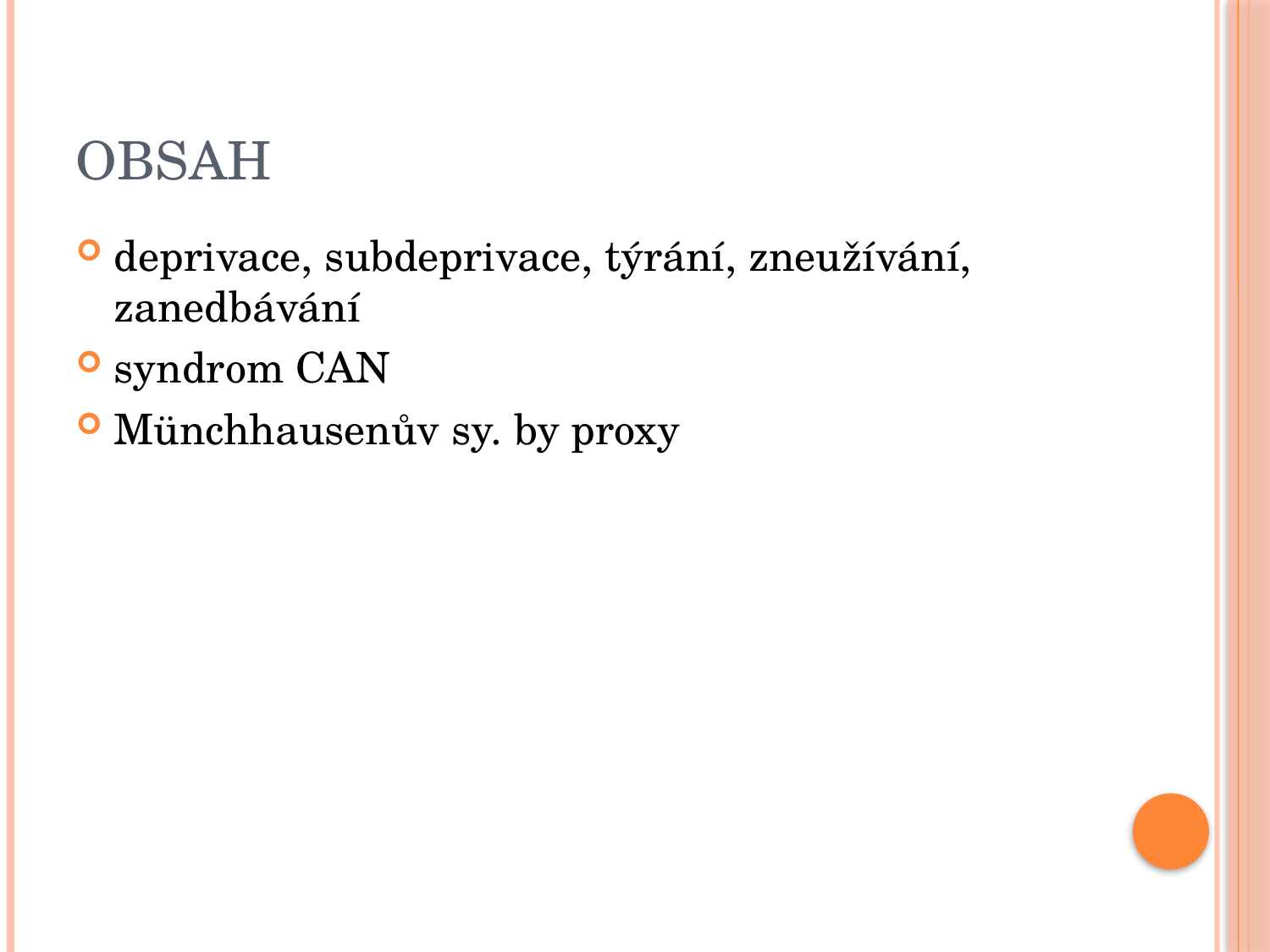

# Obsah
deprivace, subdeprivace, týrání, zneužívání, zanedbávání
syndrom CAN
Münchhausenův sy. by proxy